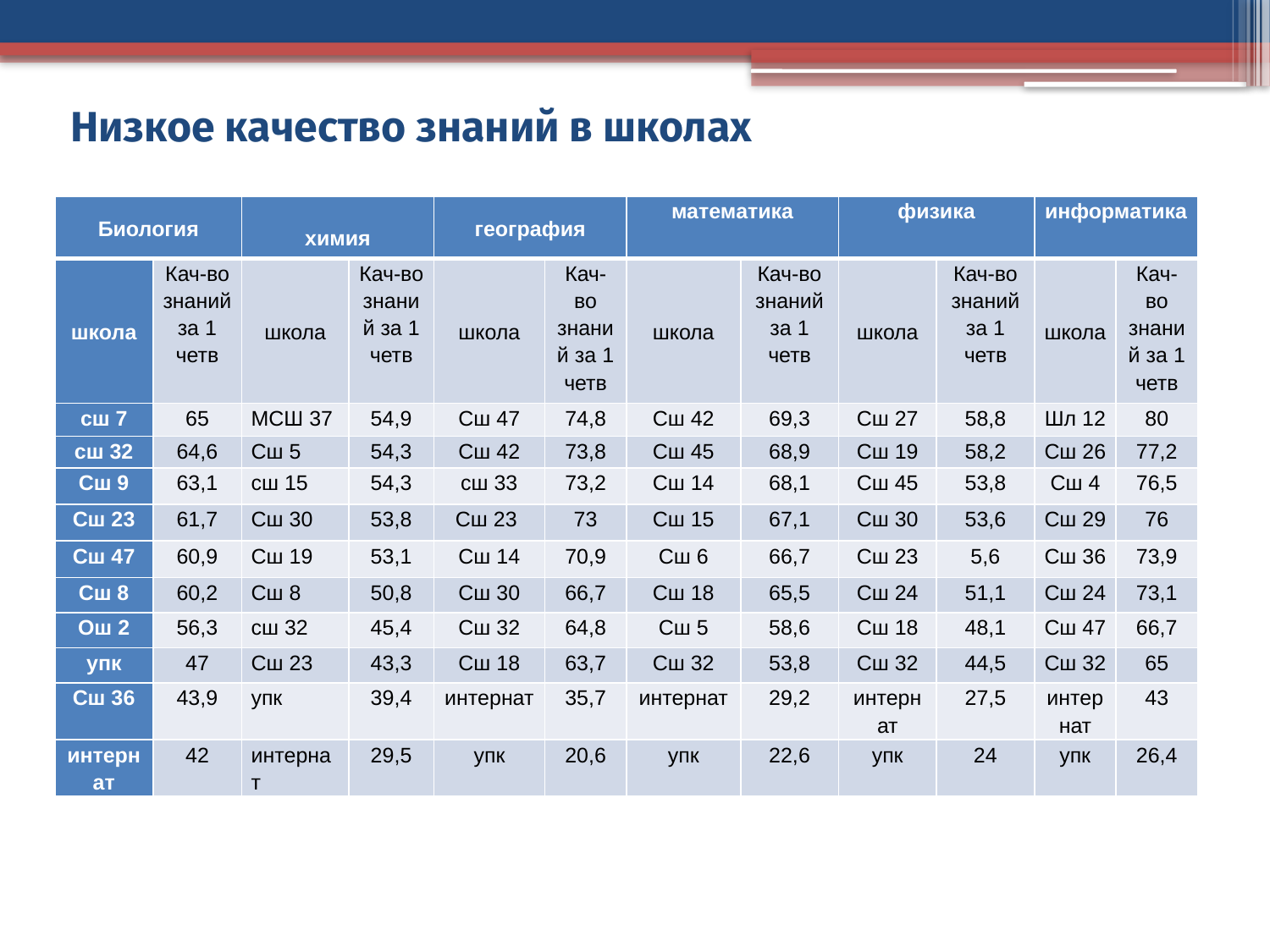

# Низкое качество знаний в школах
| Биология |  | химия |  | география |  | математика |  | физика |  | информатика |  |
| --- | --- | --- | --- | --- | --- | --- | --- | --- | --- | --- | --- |
| школа | Кач-во знаний за 1 четв | школа | Кач-во знаний за 1 четв | школа | Кач-во знаний за 1 четв | школа | Кач-во знаний за 1 четв | школа | Кач-во знаний за 1 четв | школа | Кач-во знаний за 1 четв |
| сш 7 | 65 | МСШ 37 | 54,9 | Сш 47 | 74,8 | Сш 42 | 69,3 | Сш 27 | 58,8 | Шл 12 | 80 |
| сш 32 | 64,6 | Сш 5 | 54,3 | Сш 42 | 73,8 | Сш 45 | 68,9 | Сш 19 | 58,2 | Сш 26 | 77,2 |
| Сш 9 | 63,1 | сш 15 | 54,3 | сш 33 | 73,2 | Сш 14 | 68,1 | Сш 45 | 53,8 | Сш 4 | 76,5 |
| Сш 23 | 61,7 | Сш 30 | 53,8 | Сш 23 | 73 | Сш 15 | 67,1 | Сш 30 | 53,6 | Сш 29 | 76 |
| Сш 47 | 60,9 | Сш 19 | 53,1 | Сш 14 | 70,9 | Сш 6 | 66,7 | Сш 23 | 5,6 | Сш 36 | 73,9 |
| Сш 8 | 60,2 | Сш 8 | 50,8 | Сш 30 | 66,7 | Сш 18 | 65,5 | Сш 24 | 51,1 | Сш 24 | 73,1 |
| Ош 2 | 56,3 | сш 32 | 45,4 | Сш 32 | 64,8 | Сш 5 | 58,6 | Сш 18 | 48,1 | Сш 47 | 66,7 |
| упк | 47 | Сш 23 | 43,3 | Сш 18 | 63,7 | Сш 32 | 53,8 | Сш 32 | 44,5 | Сш 32 | 65 |
| Сш 36 | 43,9 | упк | 39,4 | интернат | 35,7 | интернат | 29,2 | интернат | 27,5 | интернат | 43 |
| интернат | 42 | интернат | 29,5 | упк | 20,6 | упк | 22,6 | упк | 24 | упк | 26,4 |